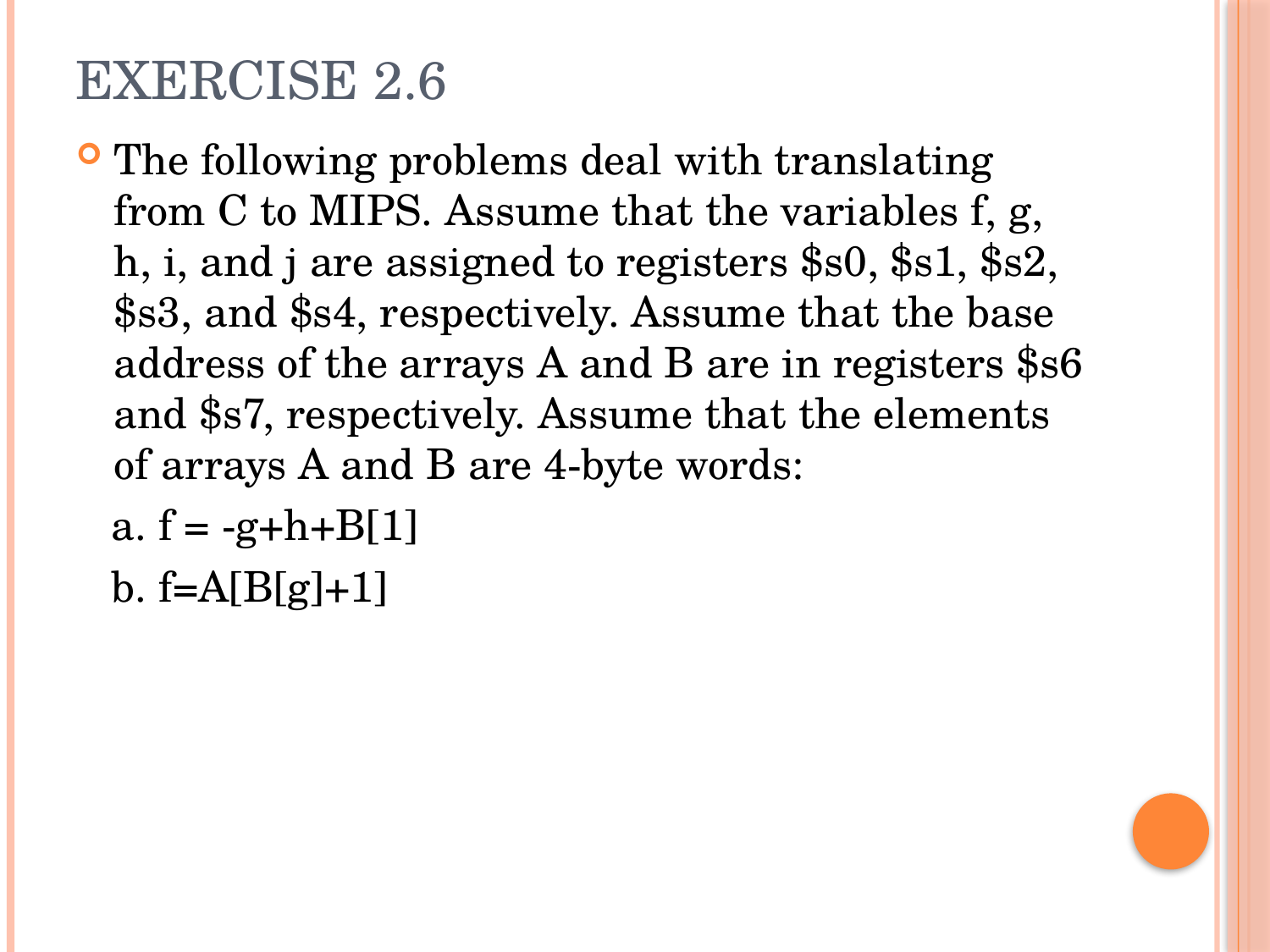

# Exercise 2.6
The following problems deal with translating from C to MIPS. Assume that the variables f, g, h, i, and j are assigned to registers $s0, $s1, $s2, $s3, and $s4, respectively. Assume that the base address of the arrays A and B are in registers $s6 and $s7, respectively. Assume that the elements of arrays A and B are 4-byte words:
   a. f = -g+h+B[1]
   b. f=A[B[g]+1]